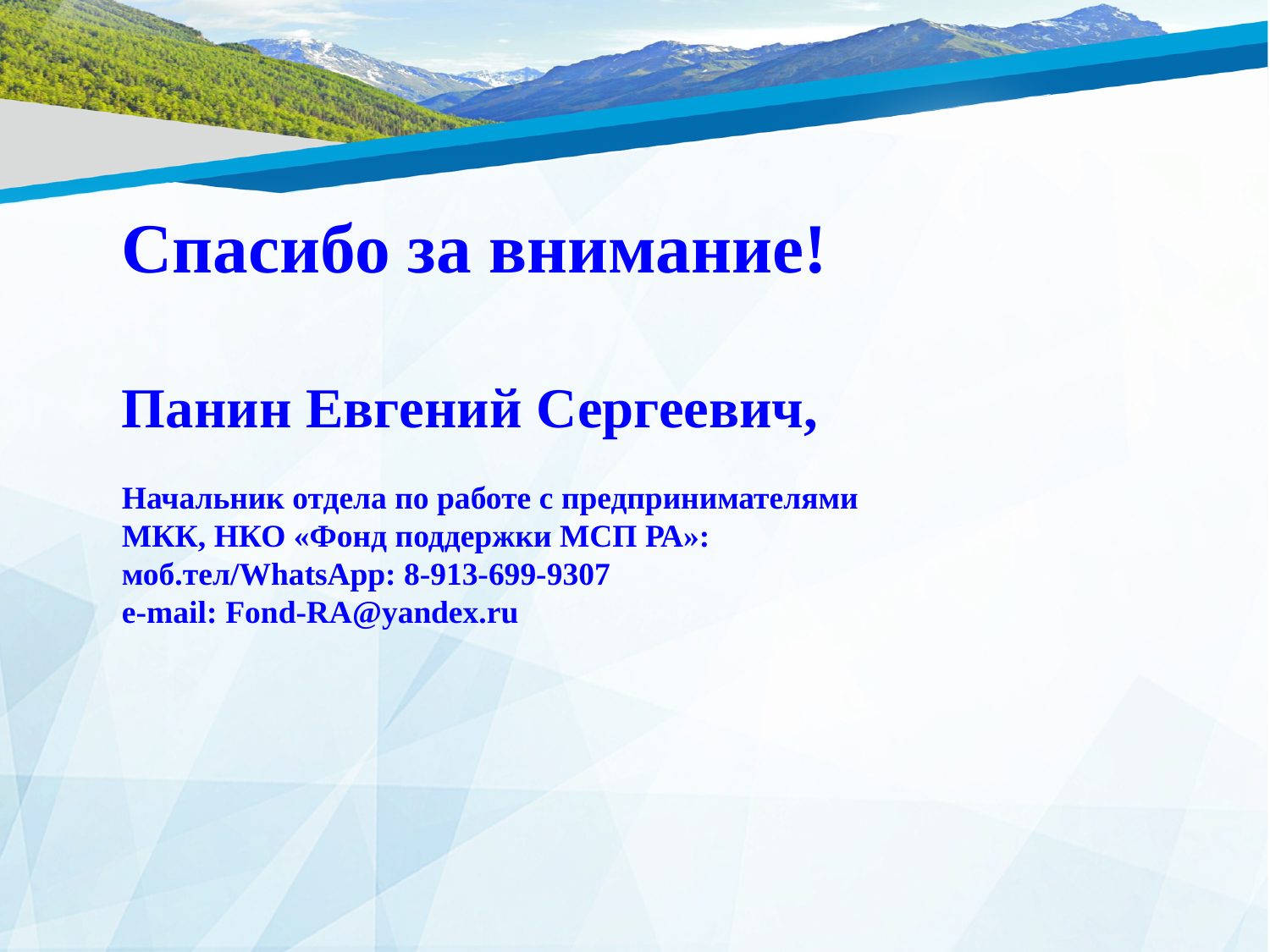

Спасибо за внимание!
Панин Евгений Сергеевич,

Начальник отдела по работе с предпринимателями
МКК, НКО «Фонд поддержки МСП РА»:
моб.тел/WhatsApp: 8-913-699-9307
e-mail: Fond-RA@yandex.ru